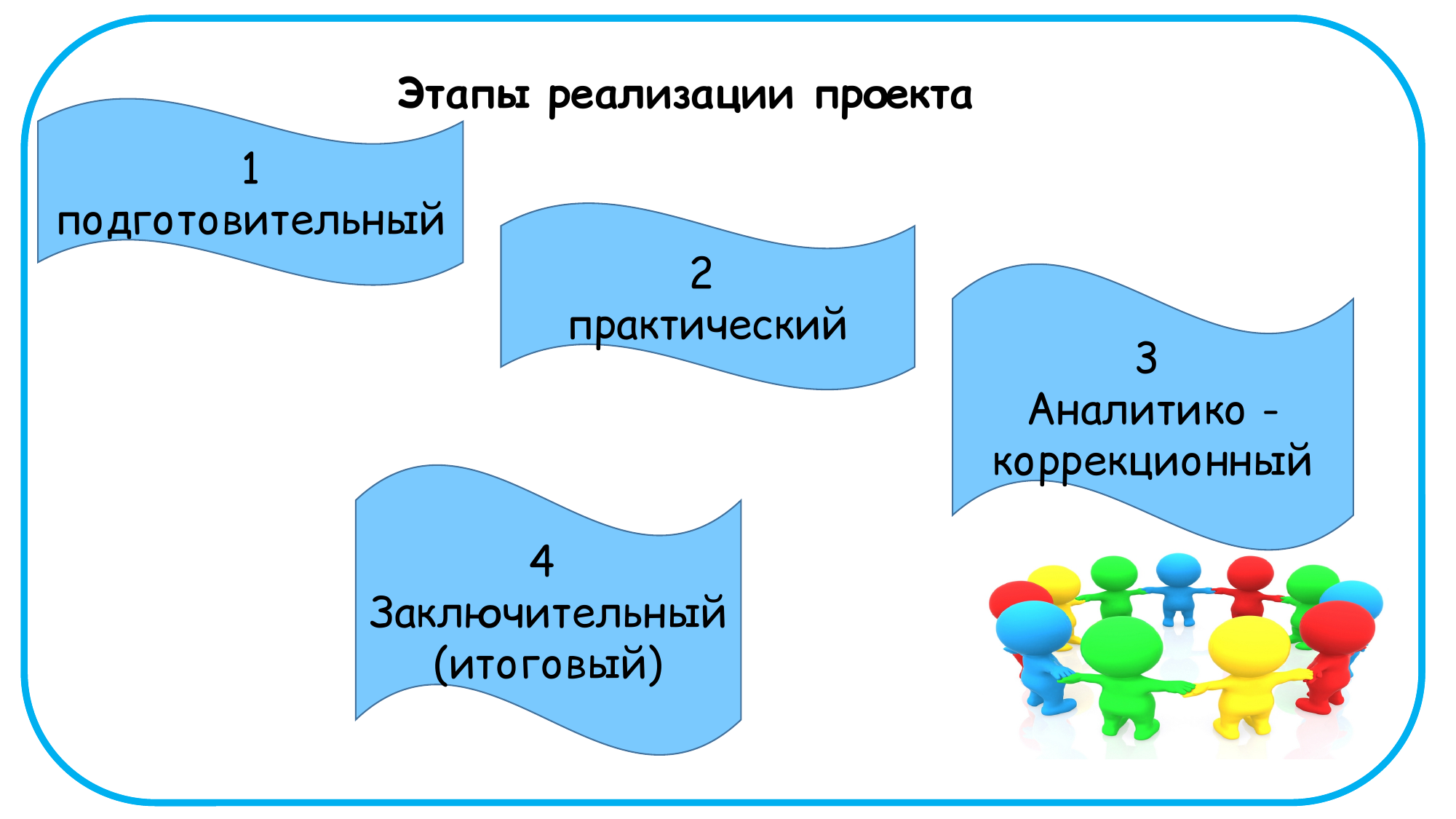

Этапы реализации проекта
1 подготовительный
2
практический
3
Аналитико - коррекционный
4
Заключительный (итоговый)